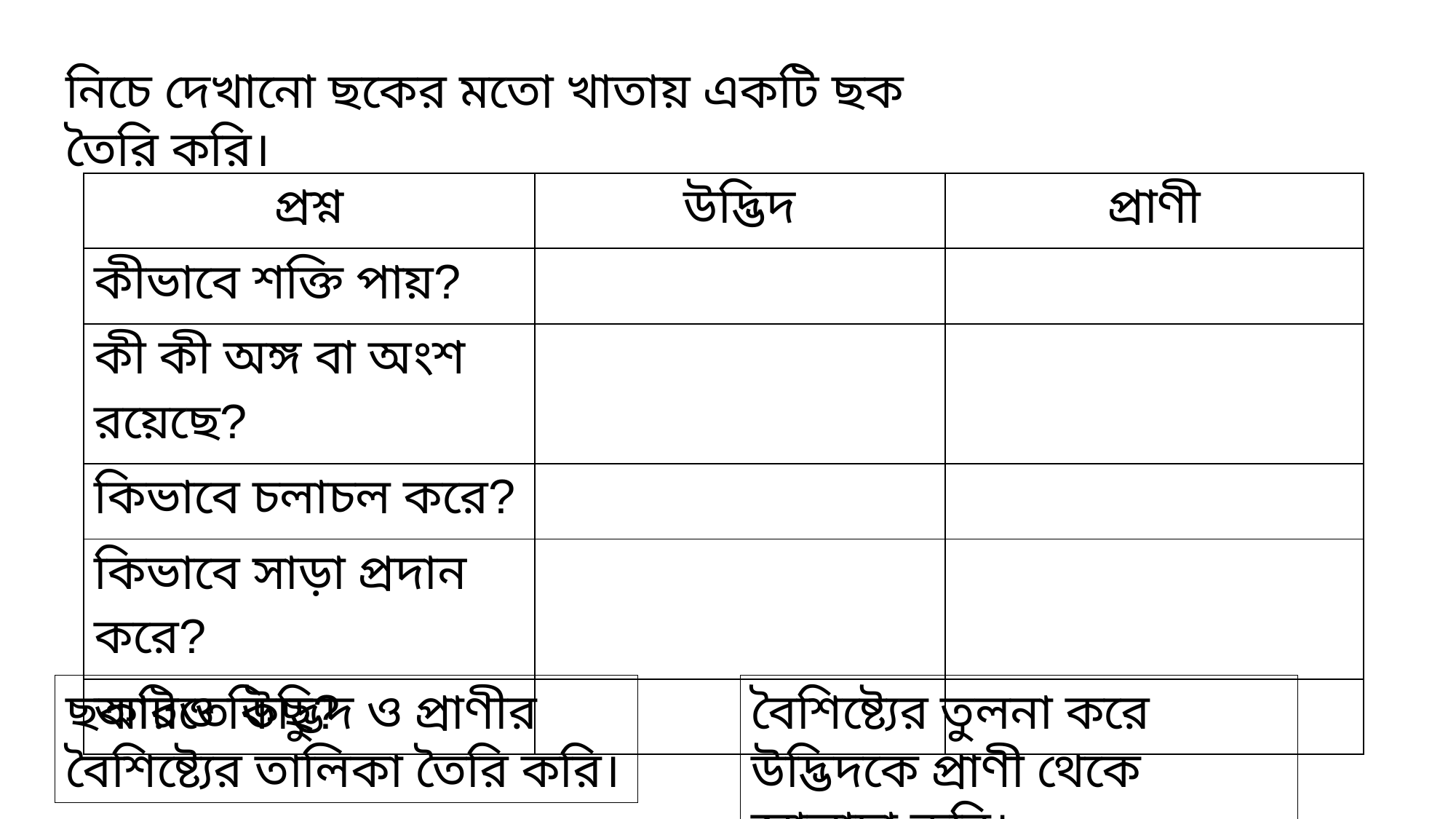

নিচে দেখানো ছকের মতো খাতায় একটি ছক তৈরি করি।
| প্রশ্ন | উদ্ভিদ | প্রাণী |
| --- | --- | --- |
| কীভাবে শক্তি পায়? |  |  |
| কী কী অঙ্গ বা অংশ রয়েছে? |  |  |
| কিভাবে চলাচল করে? |  |  |
| কিভাবে সাড়া প্রদান করে? |  |  |
| আরও কিছু? |  |  |
ছকটিতে উদ্ভিদ ও প্রাণীর বৈশিষ্ট্যের তালিকা তৈরি করি।
বৈশিষ্ট্যের তুলনা করে উদ্ভিদকে প্রাণী থেকে আলাদা করি।